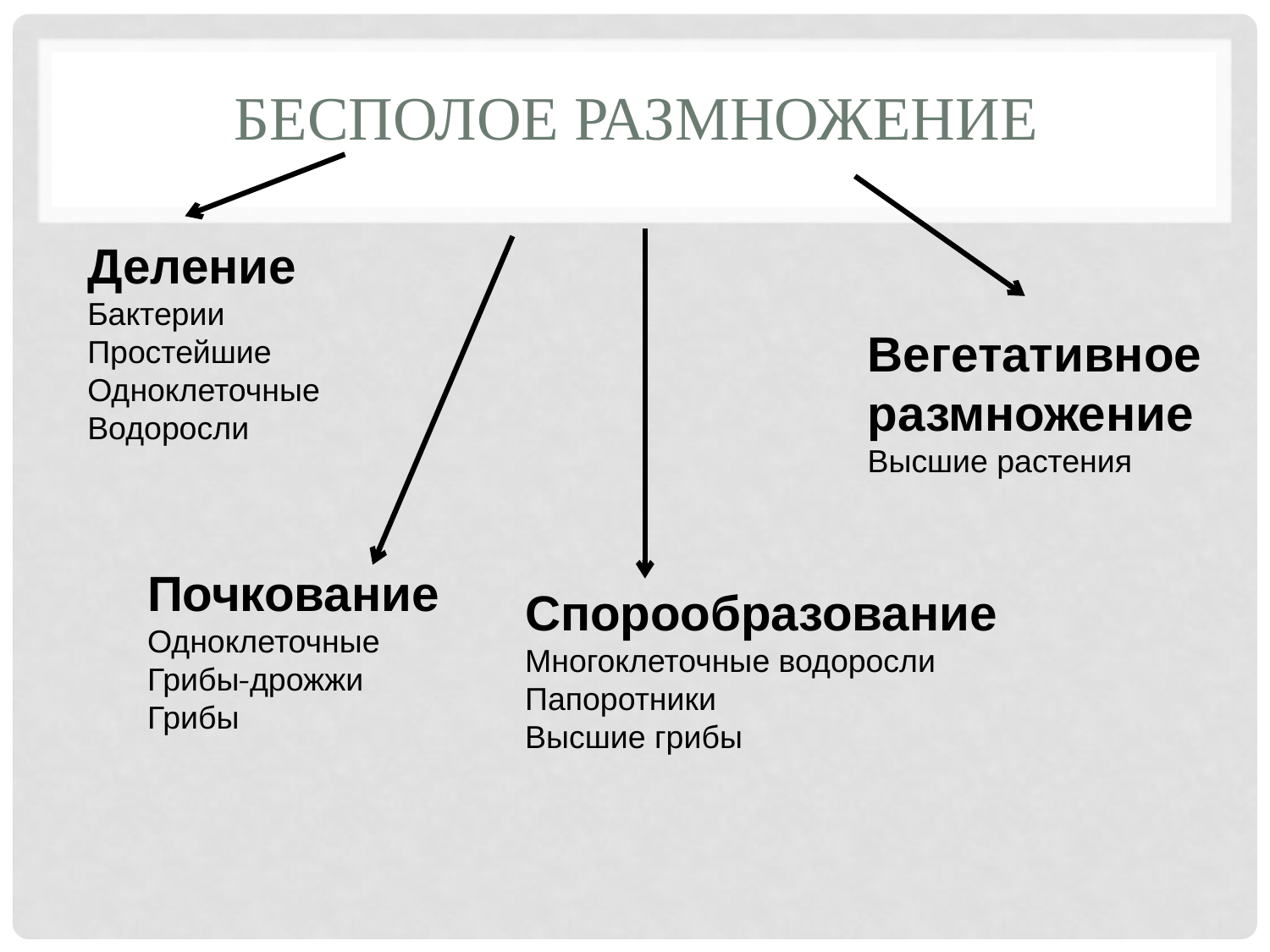

# Бесполое размножение
Деление
Бактерии
Простейшие
Одноклеточные
Водоросли

Вегетативное размножение
Высшие растения

Почкование
Одноклеточные
Грибы-дрожжи
Грибы
Спорообразование
Многоклеточные водоросли
Папоротники
Высшие грибы